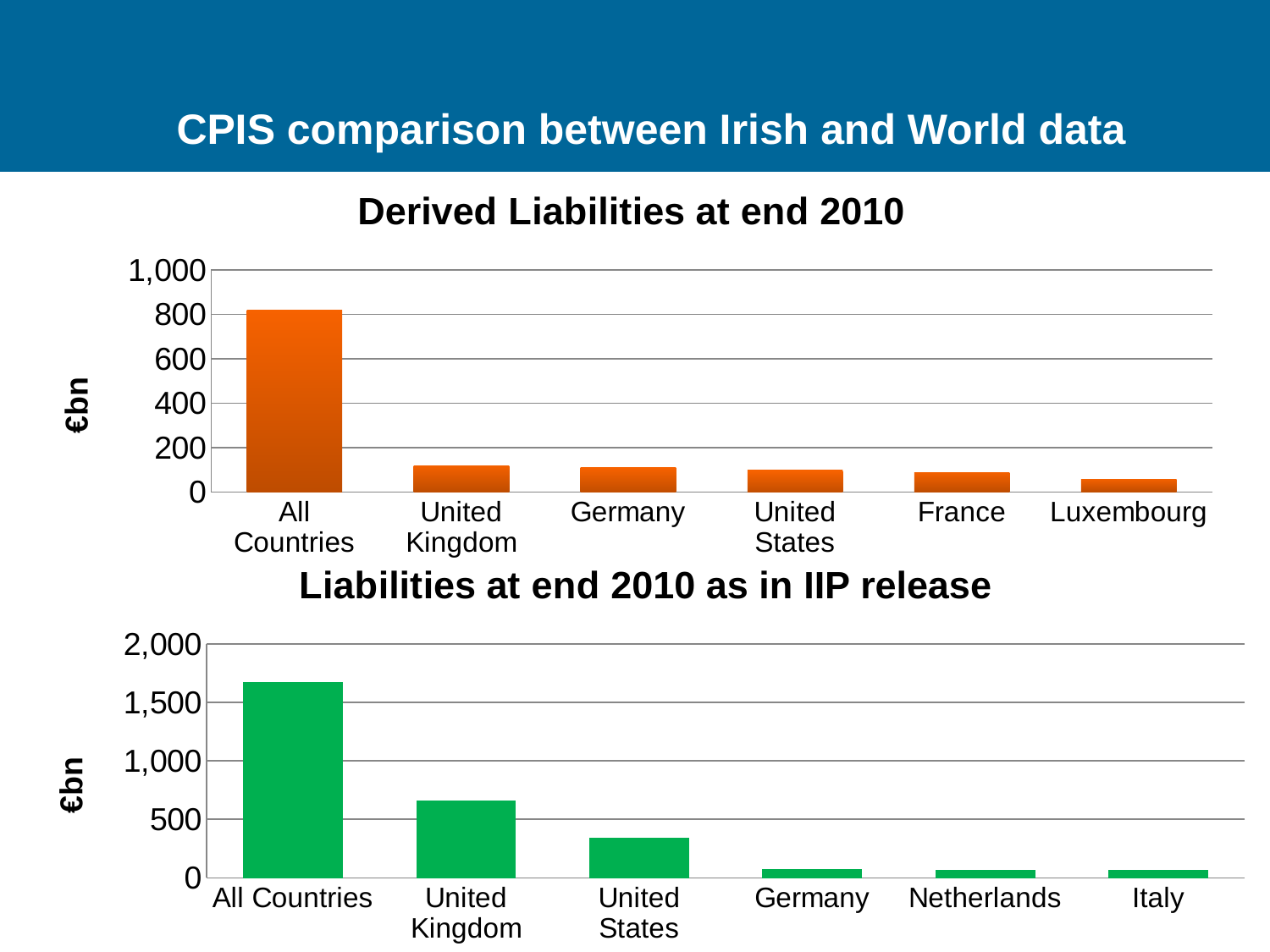

# CPIS comparison between Irish and World data

### Chart: Derived Liabilities at end 2010

| Category |  |
|---|---|
| All Countries | 818948.0 |
| United Kingdom | 117302.0 |
| Germany | 111493.0 |
| United States | 98740.0 |
| France | 87558.0 |
| Luxembourg | 54924.0 |

### Chart: Liabilities at end 2010 as in IIP release

| Category |  |
|---|---|
| All Countries | 1673377.0 |
| United Kingdom | 657258.0 |
| United States | 338849.0 |
| Germany | 72284.0 |
| Netherlands | 65278.0 |
| Italy | 62953.0 |